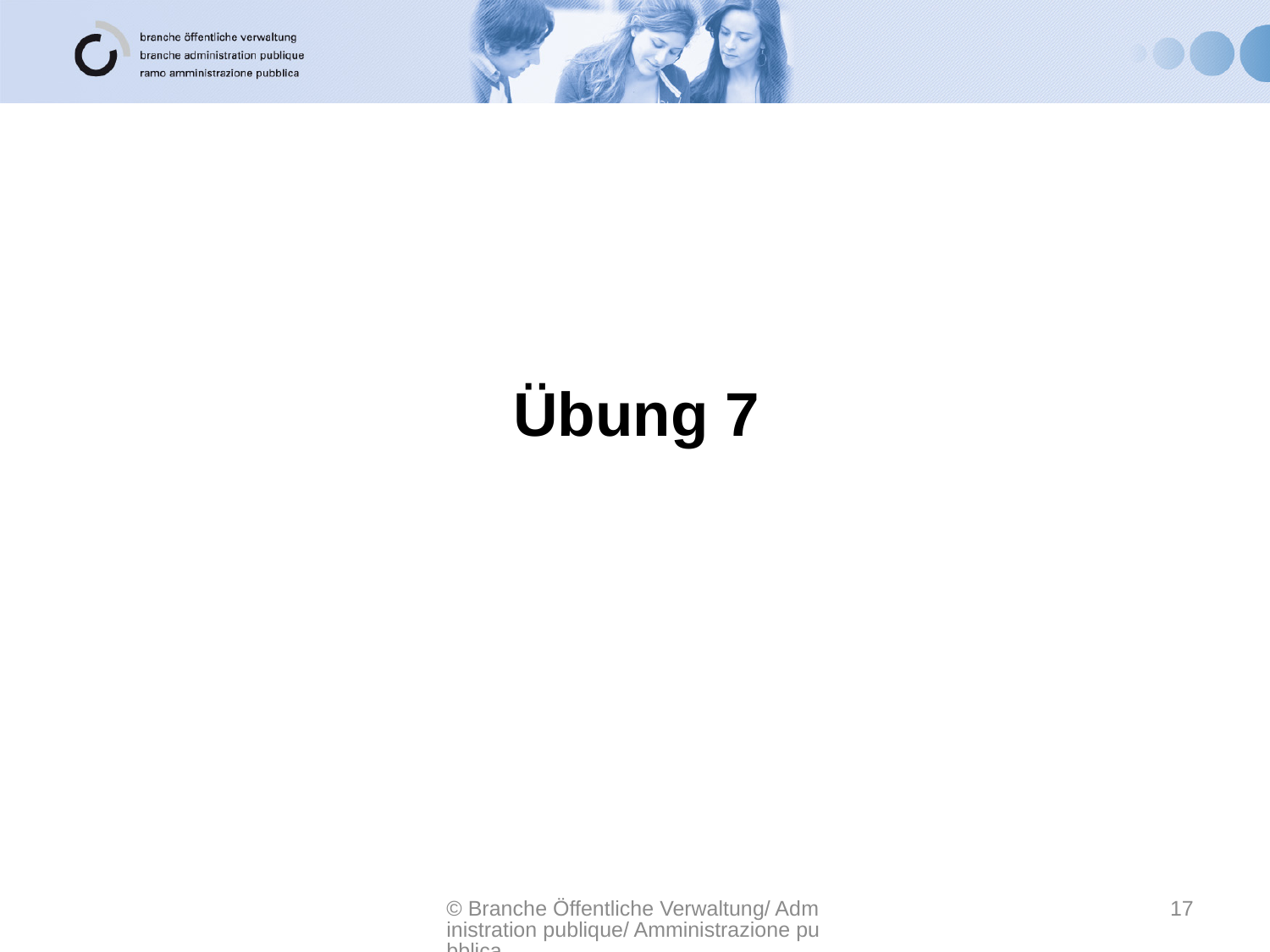

# Übung 7
© Branche Öffentliche Verwaltung/ Administration publique/ Amministrazione pubblica
17